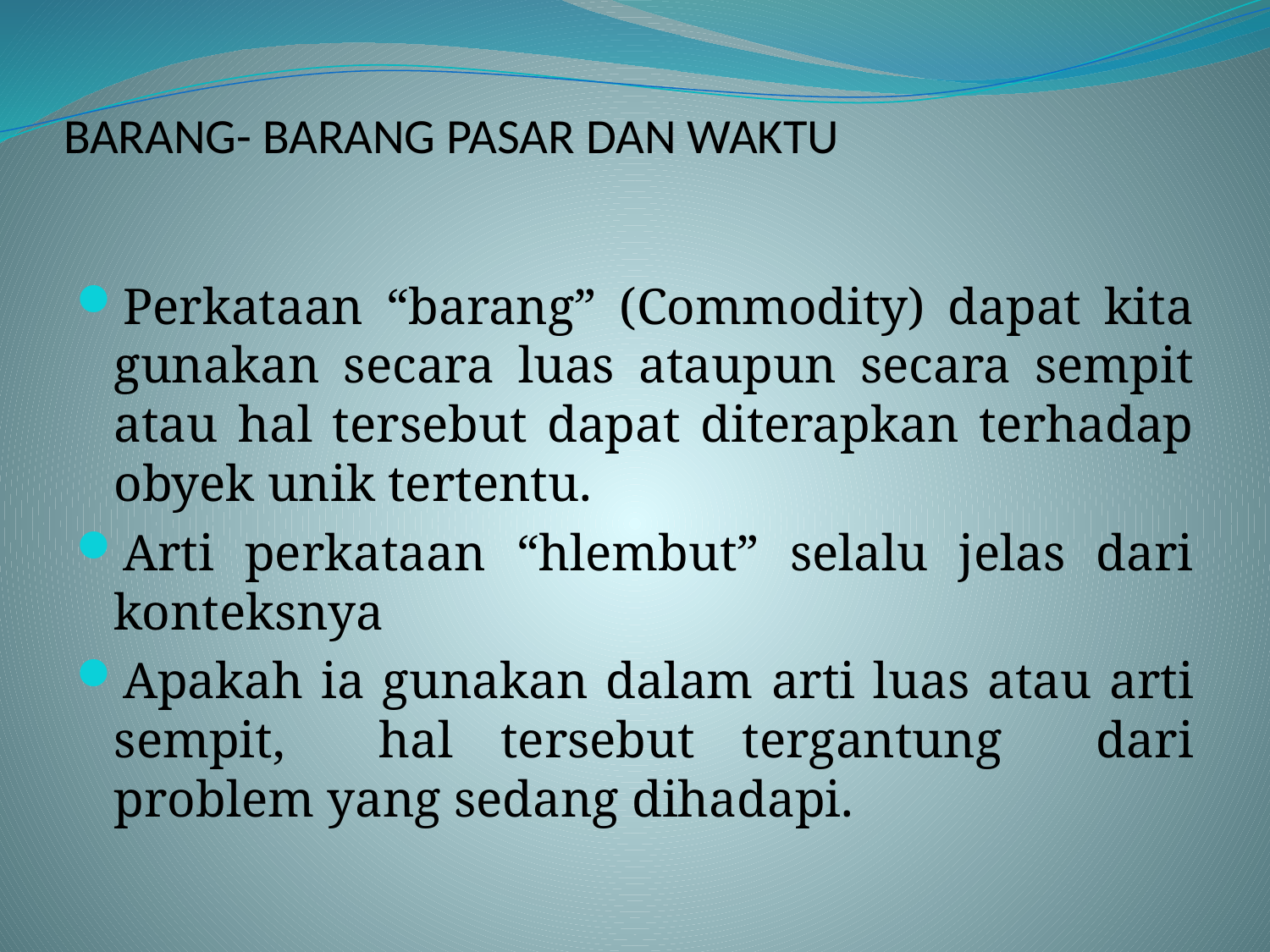

# BARANG- BARANG PASAR DAN WAKTU
Perkataan “barang” (Commodity) dapat kita gunakan secara luas ataupun secara sempit atau hal tersebut dapat diterapkan terhadap obyek unik tertentu.
Arti perkataan “hlembut” selalu jelas dari konteksnya
Apakah ia gunakan dalam arti luas atau arti sempit,  hal tersebut tergantung  dari problem yang sedang dihadapi.